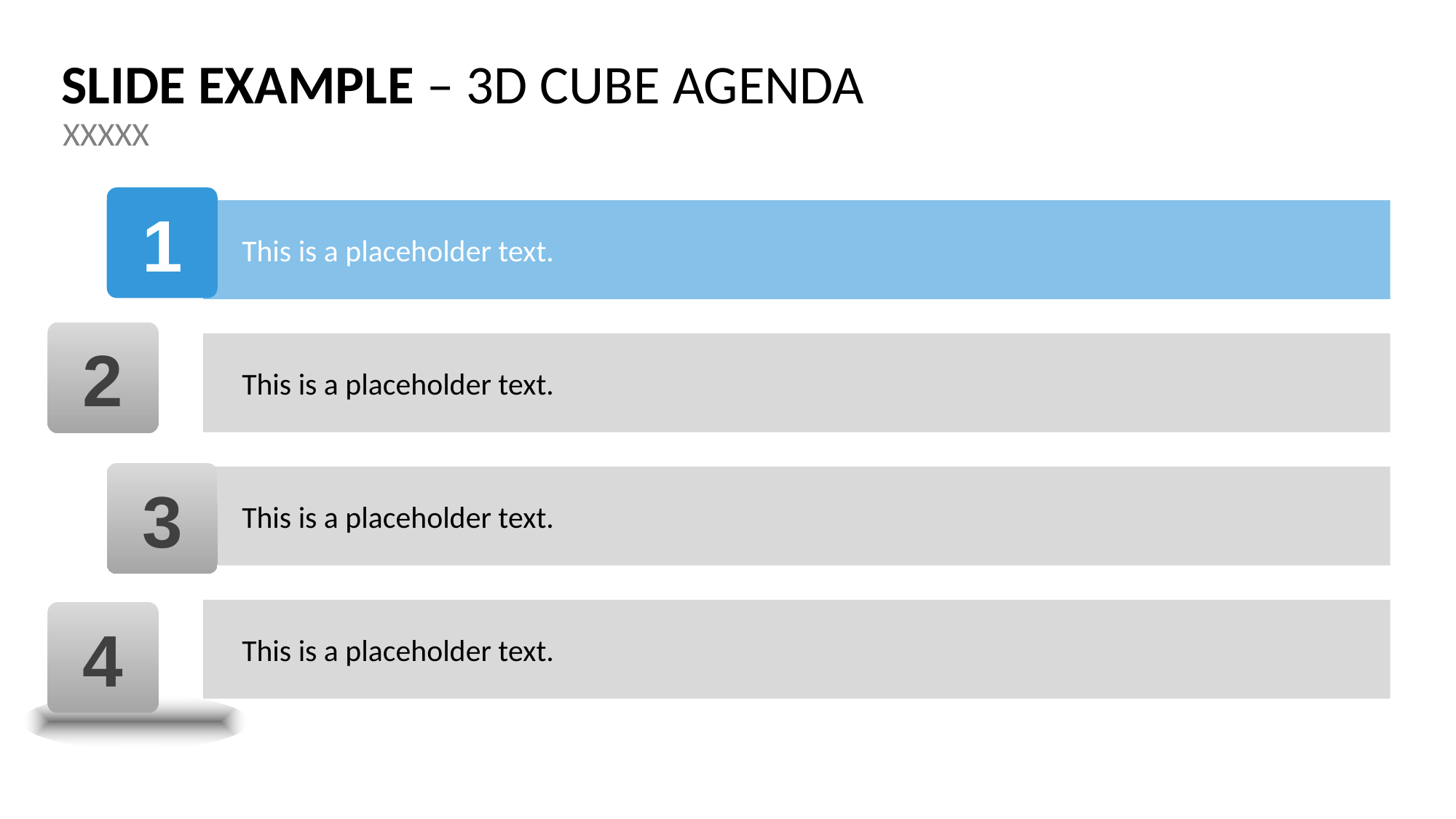

# SLIDE EXAMPLE – 3D CUBE AGENDA
XXXXX
1
This is a placeholder text.
2
This is a placeholder text.
3
This is a placeholder text.
This is a placeholder text.
4